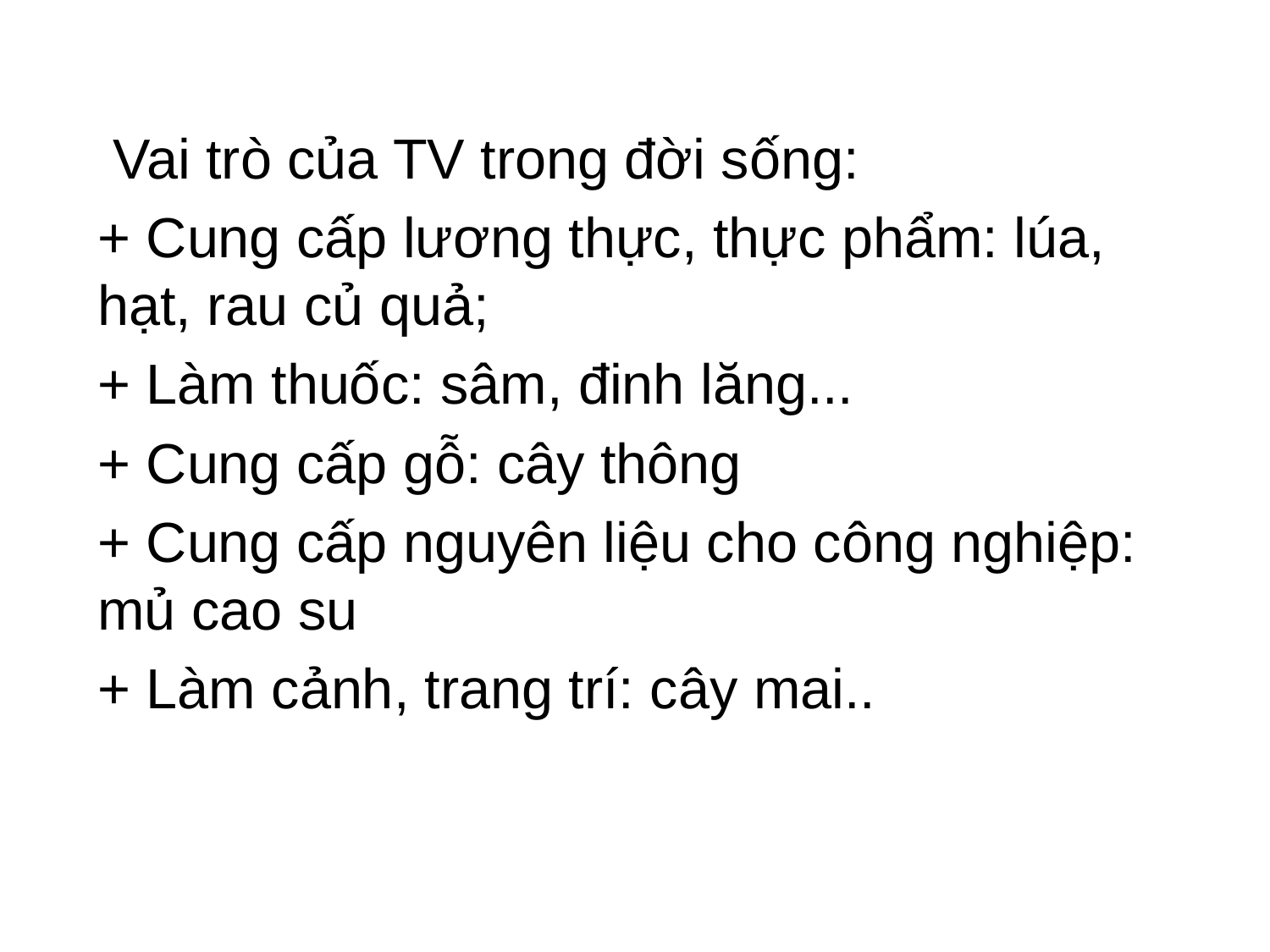

Vai trò của TV trong đời sống:
+ Cung cấp lương thực, thực phẩm: lúa, hạt, rau củ quả;
+ Làm thuốc: sâm, đinh lăng...
+ Cung cấp gỗ: cây thông
+ Cung cấp nguyên liệu cho công nghiệp: mủ cao su
+ Làm cảnh, trang trí: cây mai..